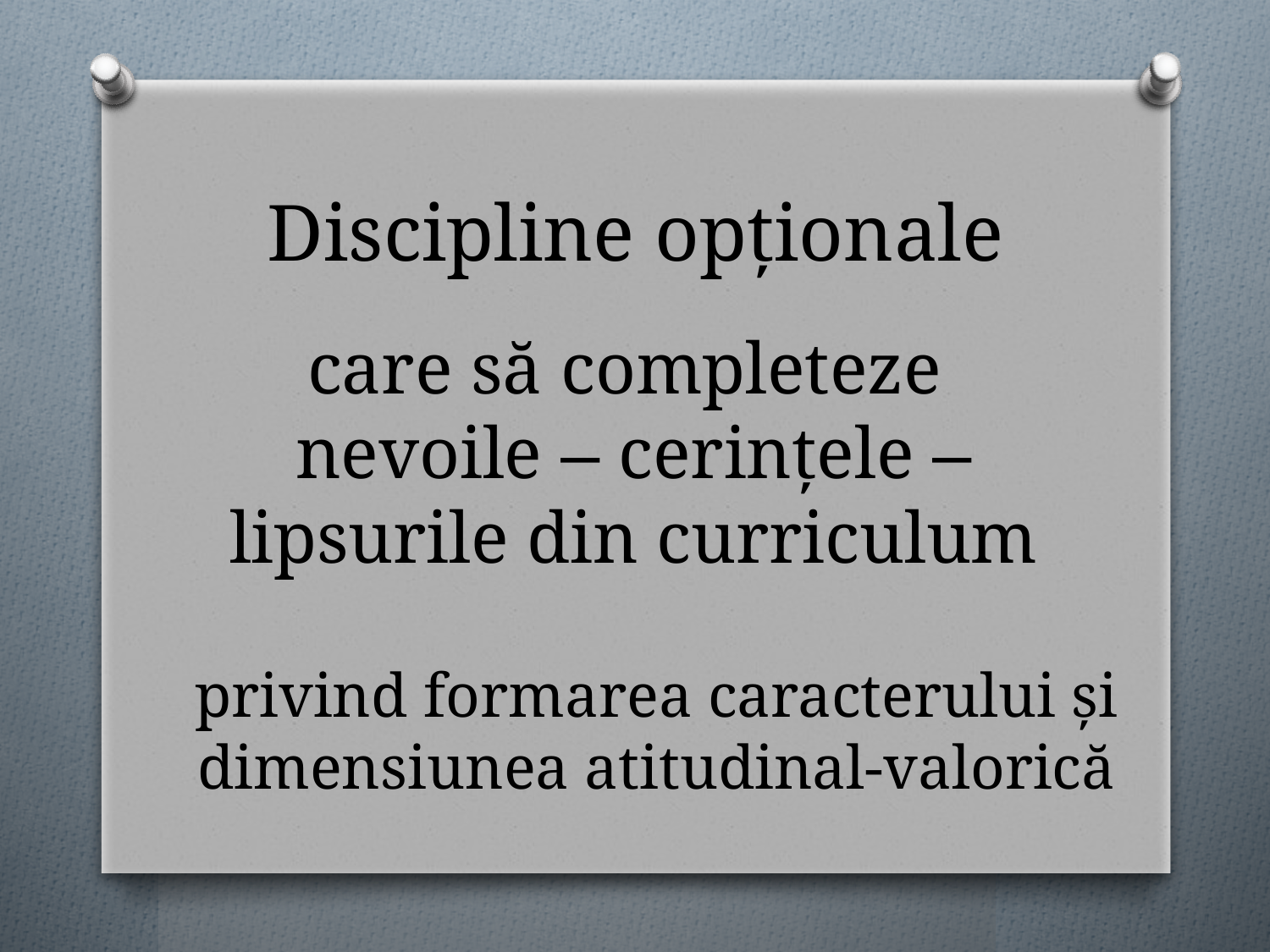

# Discipline opționale
care să completeze
nevoile – cerințele – lipsurile din curriculum
privind formarea caracterului și dimensiunea atitudinal-valorică